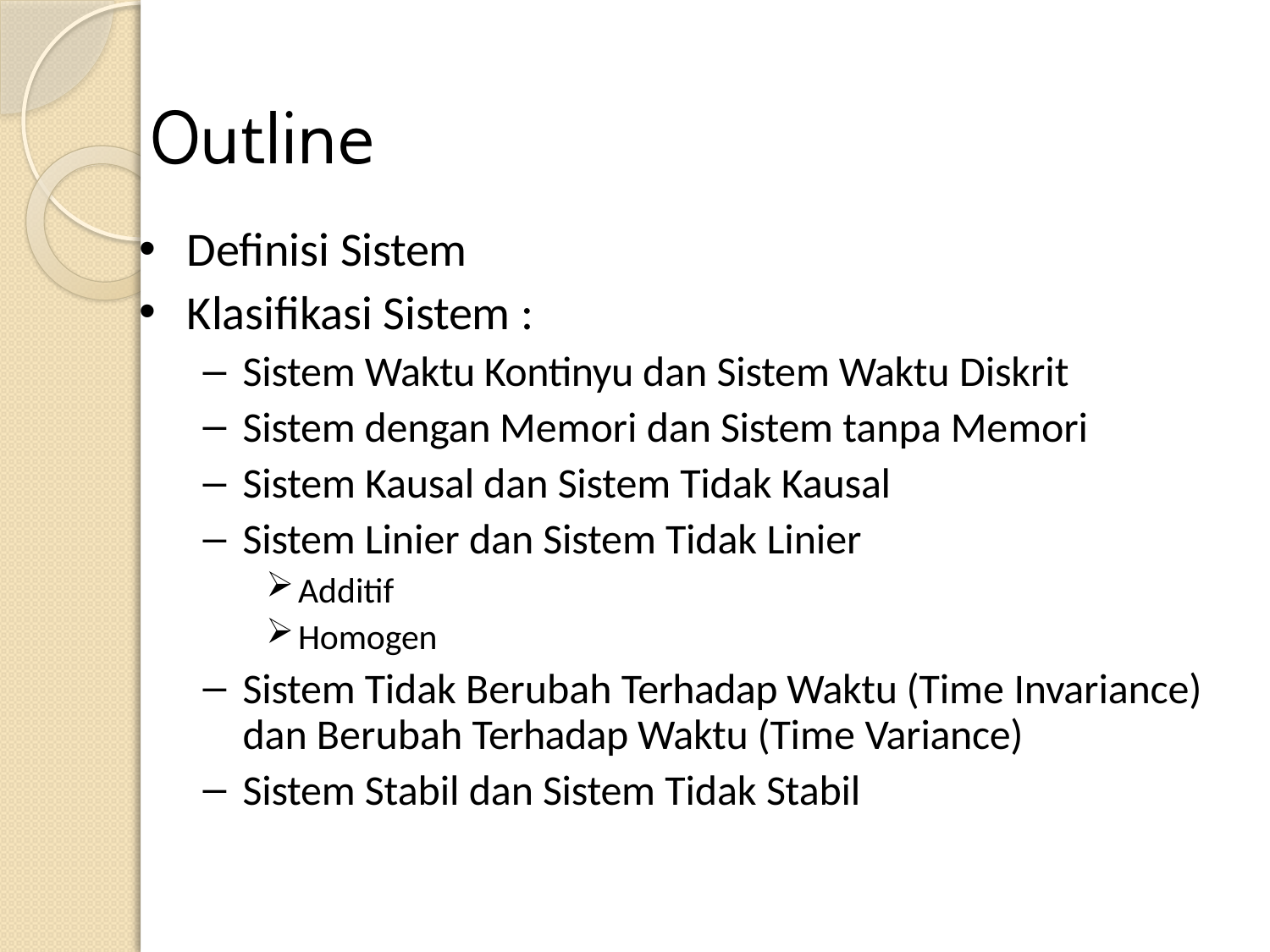

# Outline
Definisi Sistem
Klasifikasi Sistem :
Sistem Waktu Kontinyu dan Sistem Waktu Diskrit
Sistem dengan Memori dan Sistem tanpa Memori
Sistem Kausal dan Sistem Tidak Kausal
Sistem Linier dan Sistem Tidak Linier
Additif
Homogen
Sistem Tidak Berubah Terhadap Waktu (Time Invariance)  dan Berubah Terhadap Waktu (Time Variance)
Sistem Stabil dan Sistem Tidak Stabil
44